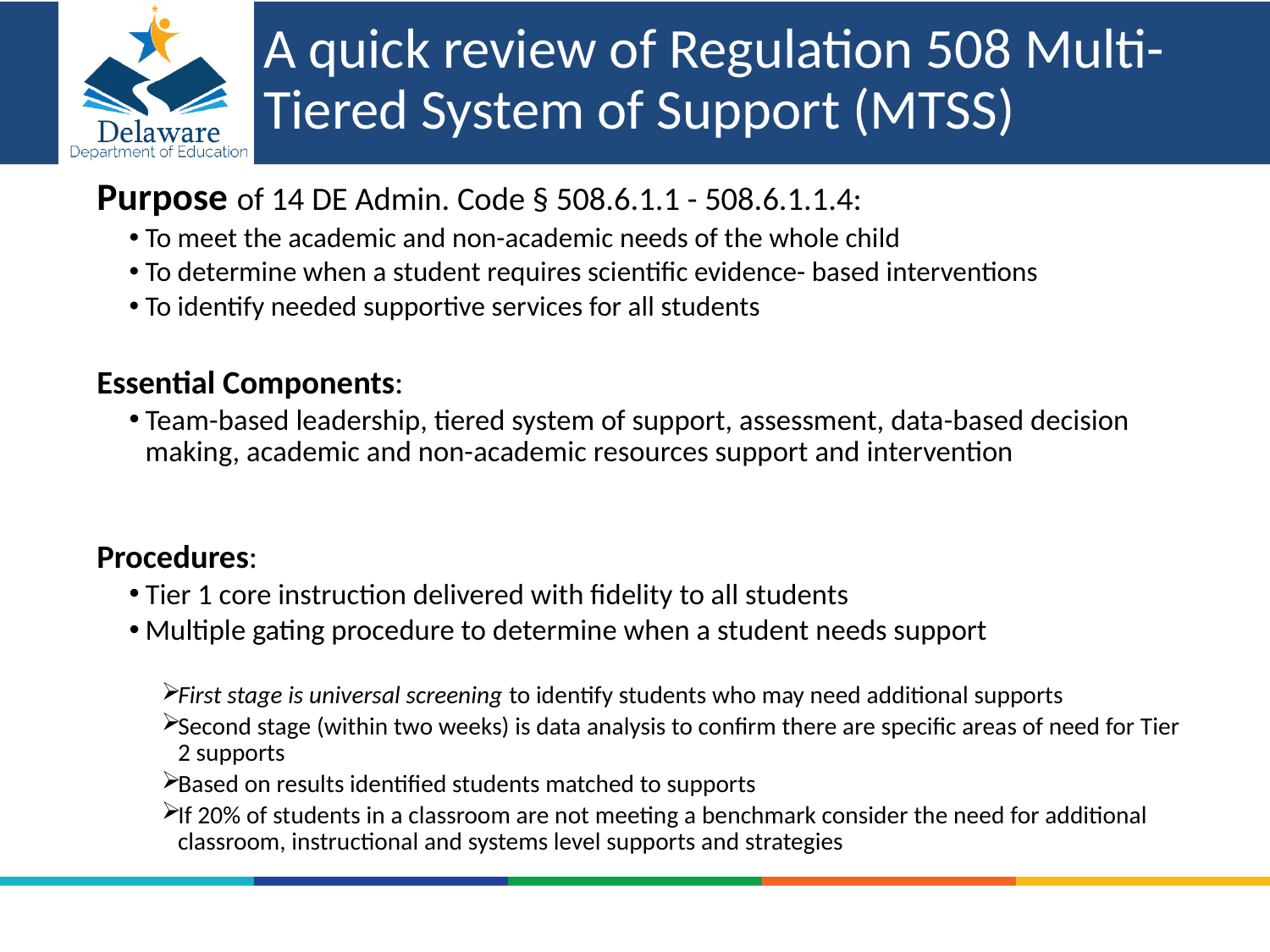

# A quick review of Regulation 508 Multi-Tiered System of Support (MTSS)
Purpose of 14 DE Admin. Code § 508.6.1.1 - 508.6.1.1.4:  ​
To meet the academic and non-academic needs of the whole child
To determine when a student requires scientific evidence- based interventions
To identify needed supportive services for all students
Essential Components:​
Team-based leadership, tiered system of support, assessment, data-based decision making, academic and non-academic resources support and intervention
Procedures:  ​
Tier 1 core instruction delivered with fidelity to all students​
Multiple gating procedure to determine when a student needs support​
First stage is universal screening to identify students who may need additional supports​
Second stage (within two weeks) is data analysis to confirm there are specific areas of need for Tier 2 supports​
Based on results identified students matched to supports​
If 20% of students in a classroom are not meeting a benchmark consider the need for additional classroom, instructional and systems level supports and strategies​